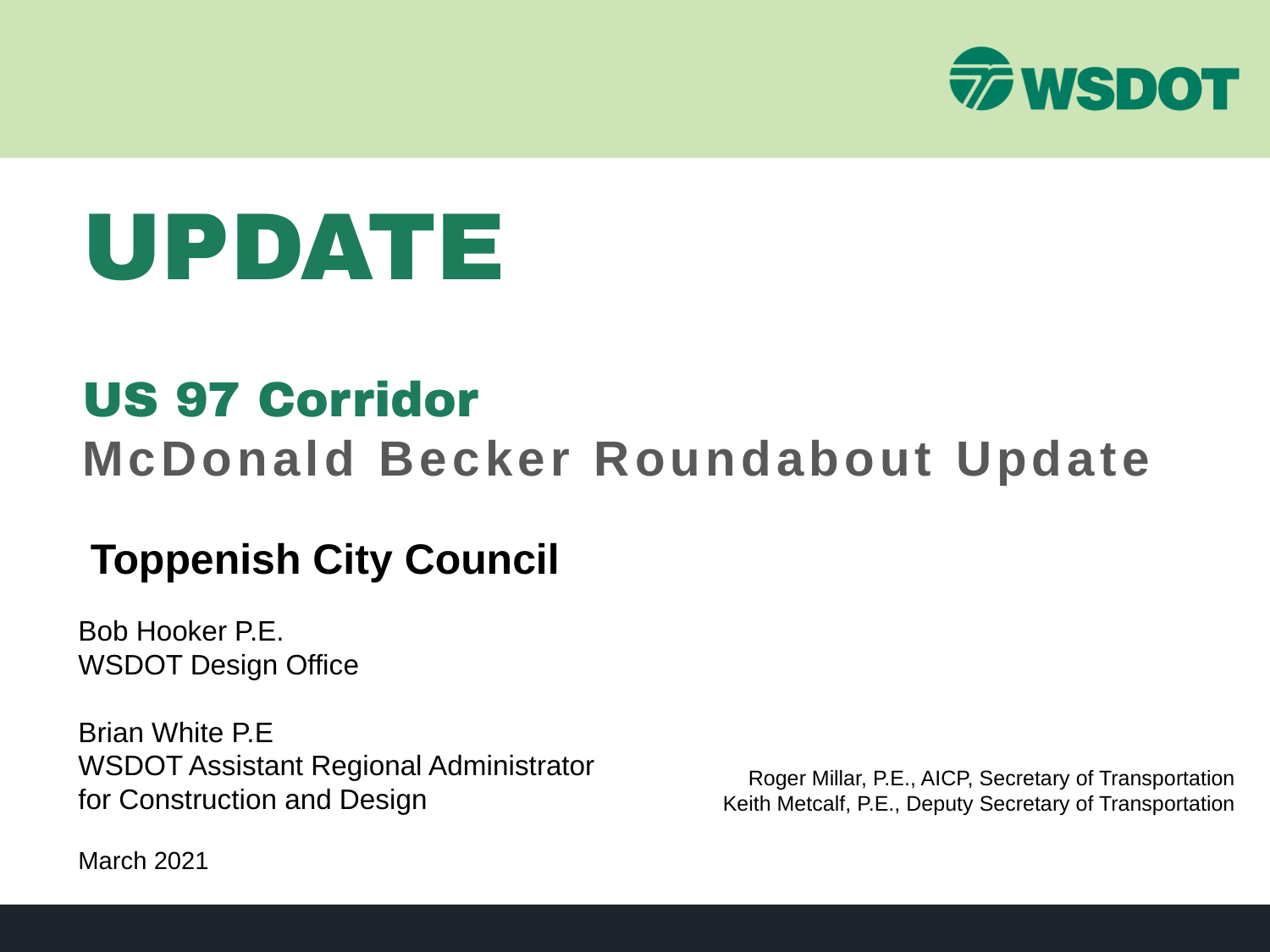

UPDATE
US 97 Corridor
McDonald Becker Roundabout Update
Toppenish City Council
Bob Hooker P.E.
WSDOT Design Office

Brian White P.E
WSDOT Assistant Regional Administrator
for Construction and Design

March 2021
Roger Millar, P.E., AICP, Secretary of Transportation
Keith Metcalf, P.E., Deputy Secretary of Transportation